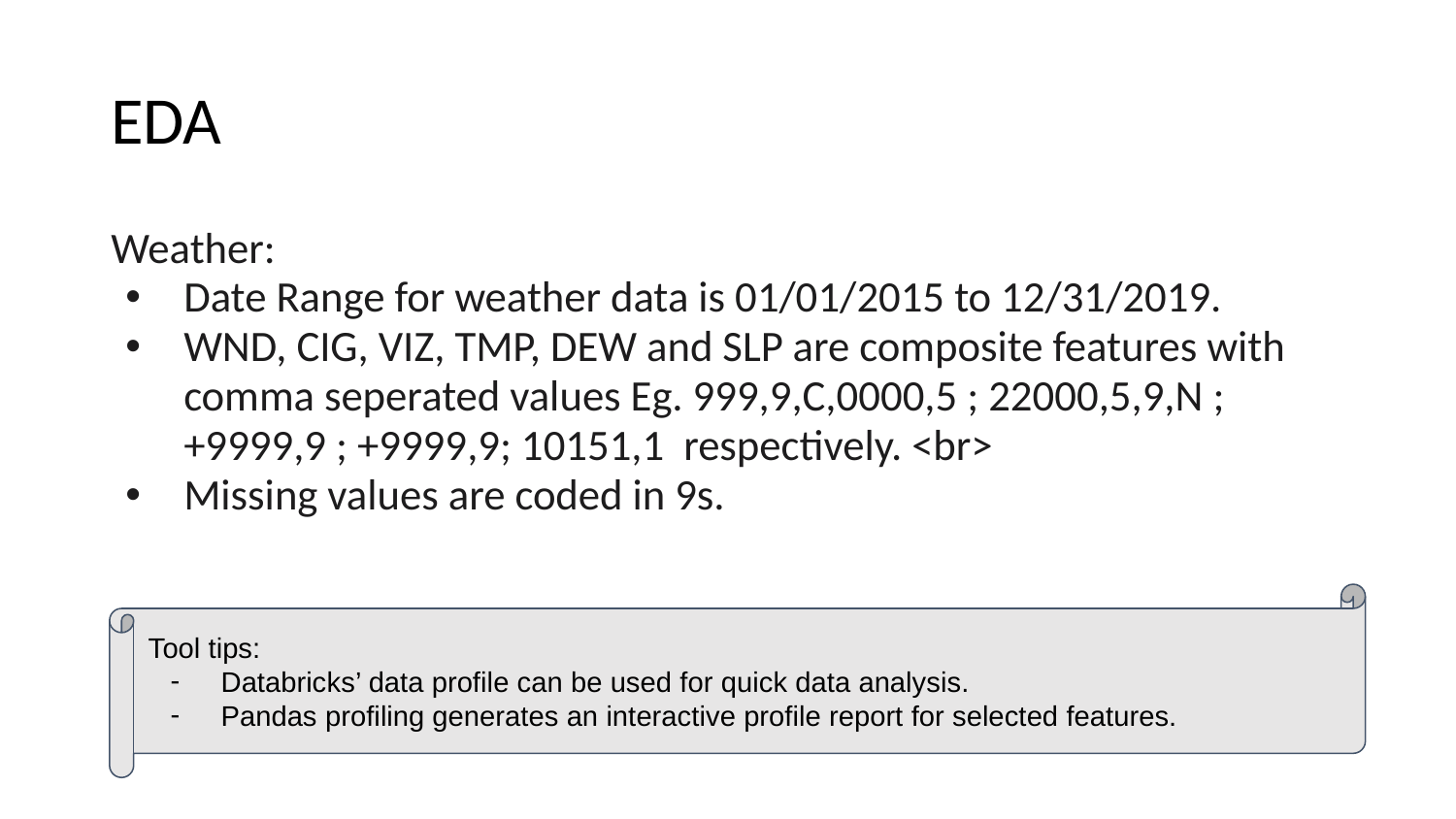

# EDA
Weather:
Date Range for weather data is 01/01/2015 to 12/31/2019.
WND, CIG, VIZ, TMP, DEW and SLP are composite features with comma seperated values Eg. 999,9,C,0000,5 ; 22000,5,9,N ; +9999,9 ; +9999,9; 10151,1  respectively. <br>
Missing values are coded in 9s.
Tool tips:
Databricks’ data profile can be used for quick data analysis.
Pandas profiling generates an interactive profile report for selected features.